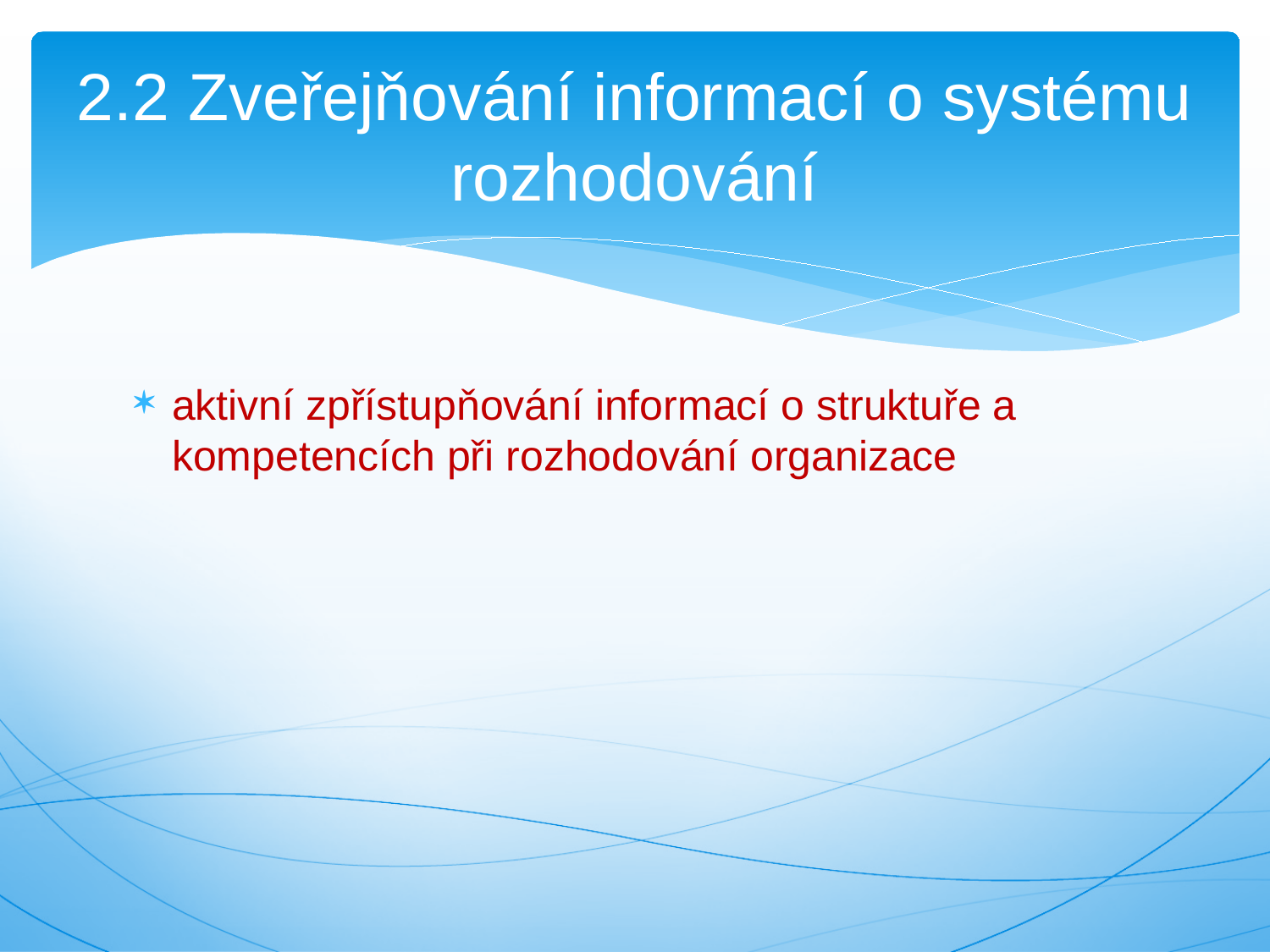

# 2.2 Zveřejňování informací o systému rozhodování
aktivní zpřístupňování informací o struktuře a kompetencích při rozhodování organizace